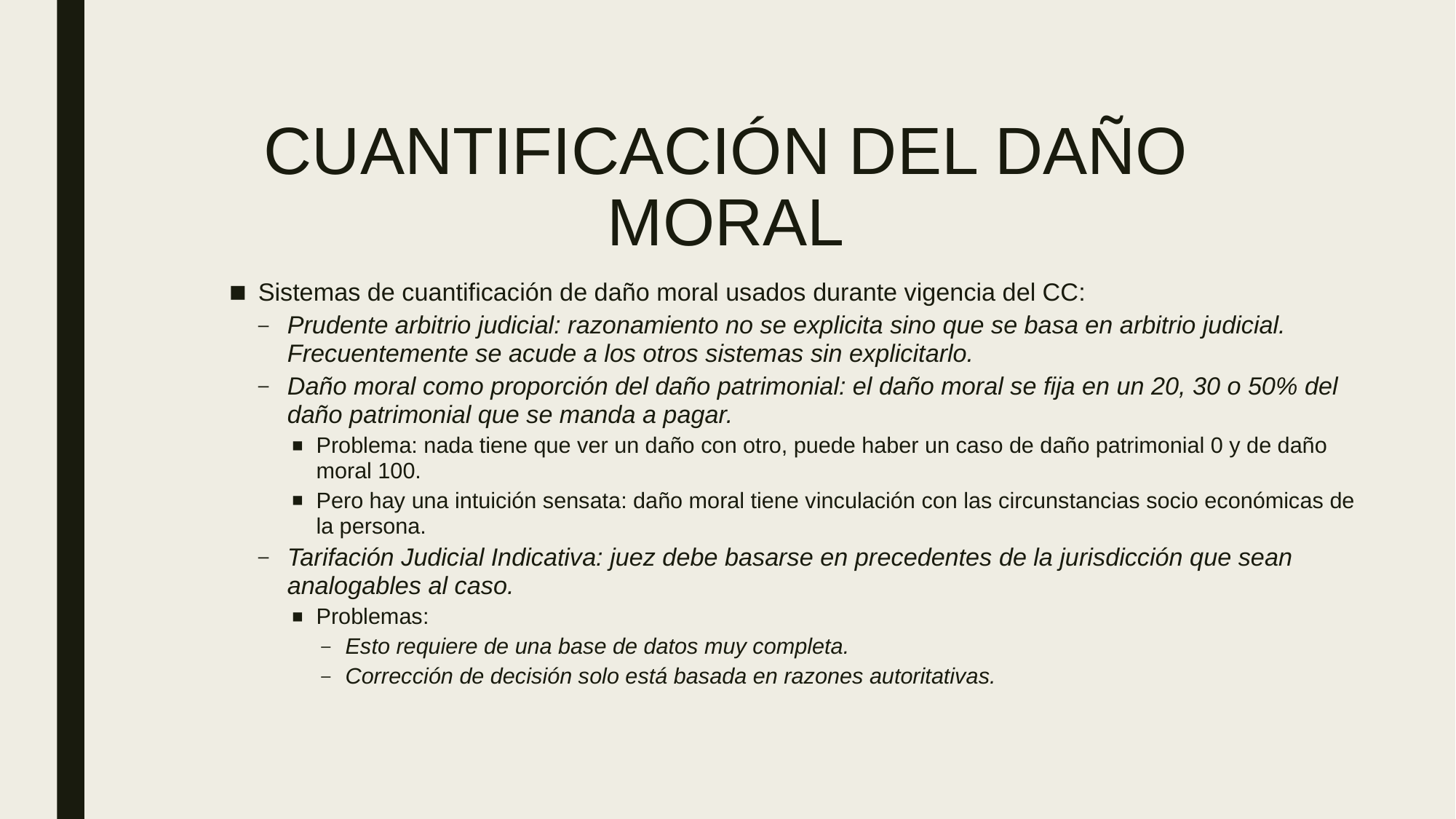

# CUANTIFICACIÓN DEL DAÑO MORAL
Sistemas de cuantificación de daño moral usados durante vigencia del CC:
Prudente arbitrio judicial: razonamiento no se explicita sino que se basa en arbitrio judicial. Frecuentemente se acude a los otros sistemas sin explicitarlo.
Daño moral como proporción del daño patrimonial: el daño moral se fija en un 20, 30 o 50% del daño patrimonial que se manda a pagar.
Problema: nada tiene que ver un daño con otro, puede haber un caso de daño patrimonial 0 y de daño moral 100.
Pero hay una intuición sensata: daño moral tiene vinculación con las circunstancias socio económicas de la persona.
Tarifación Judicial Indicativa: juez debe basarse en precedentes de la jurisdicción que sean analogables al caso.
Problemas:
Esto requiere de una base de datos muy completa.
Corrección de decisión solo está basada en razones autoritativas.